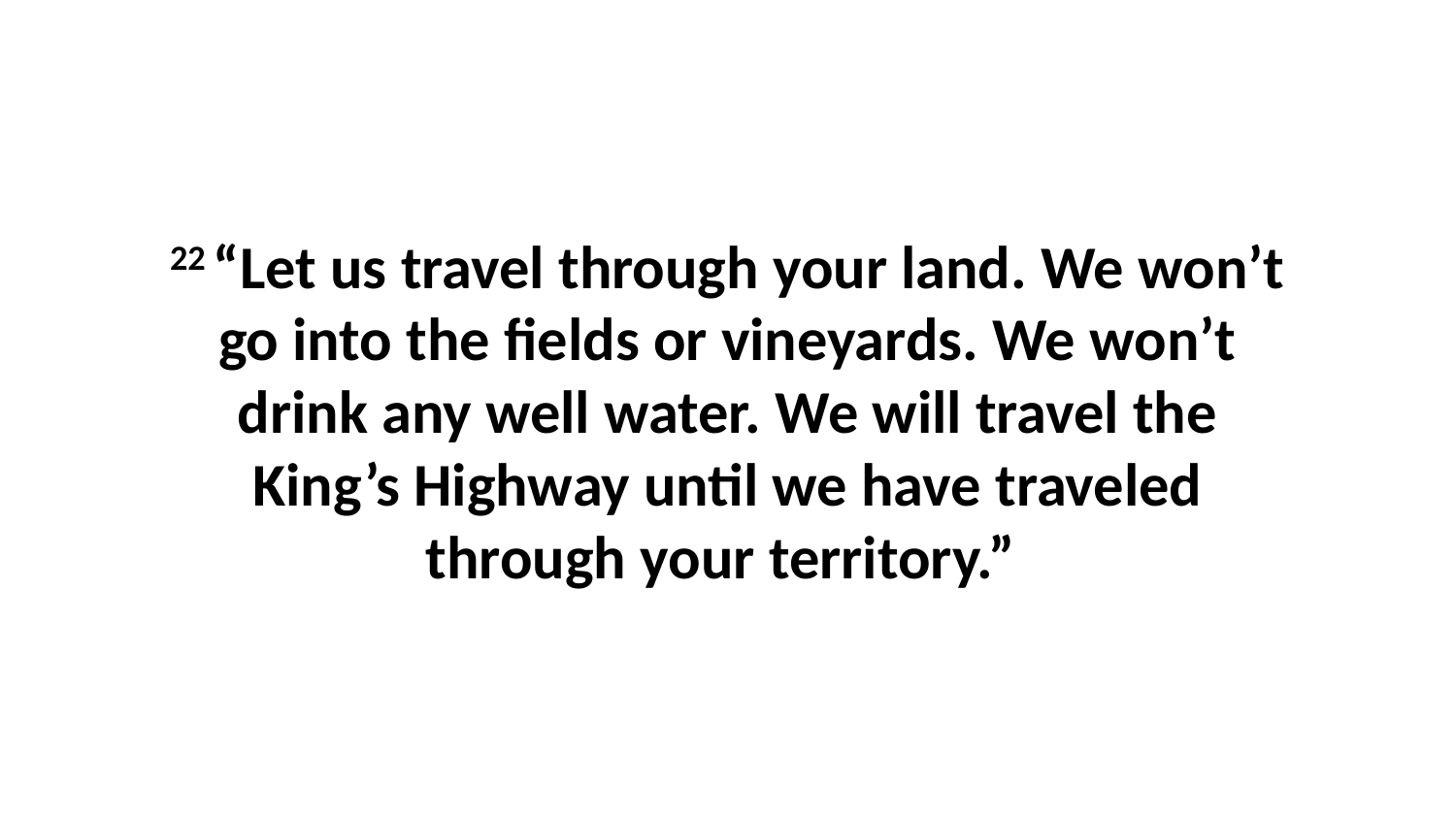

22 “Let us travel through your land. We won’t go into the fields or vineyards. We won’t drink any well water. We will travel the King’s Highway until we have traveled through your territory.”